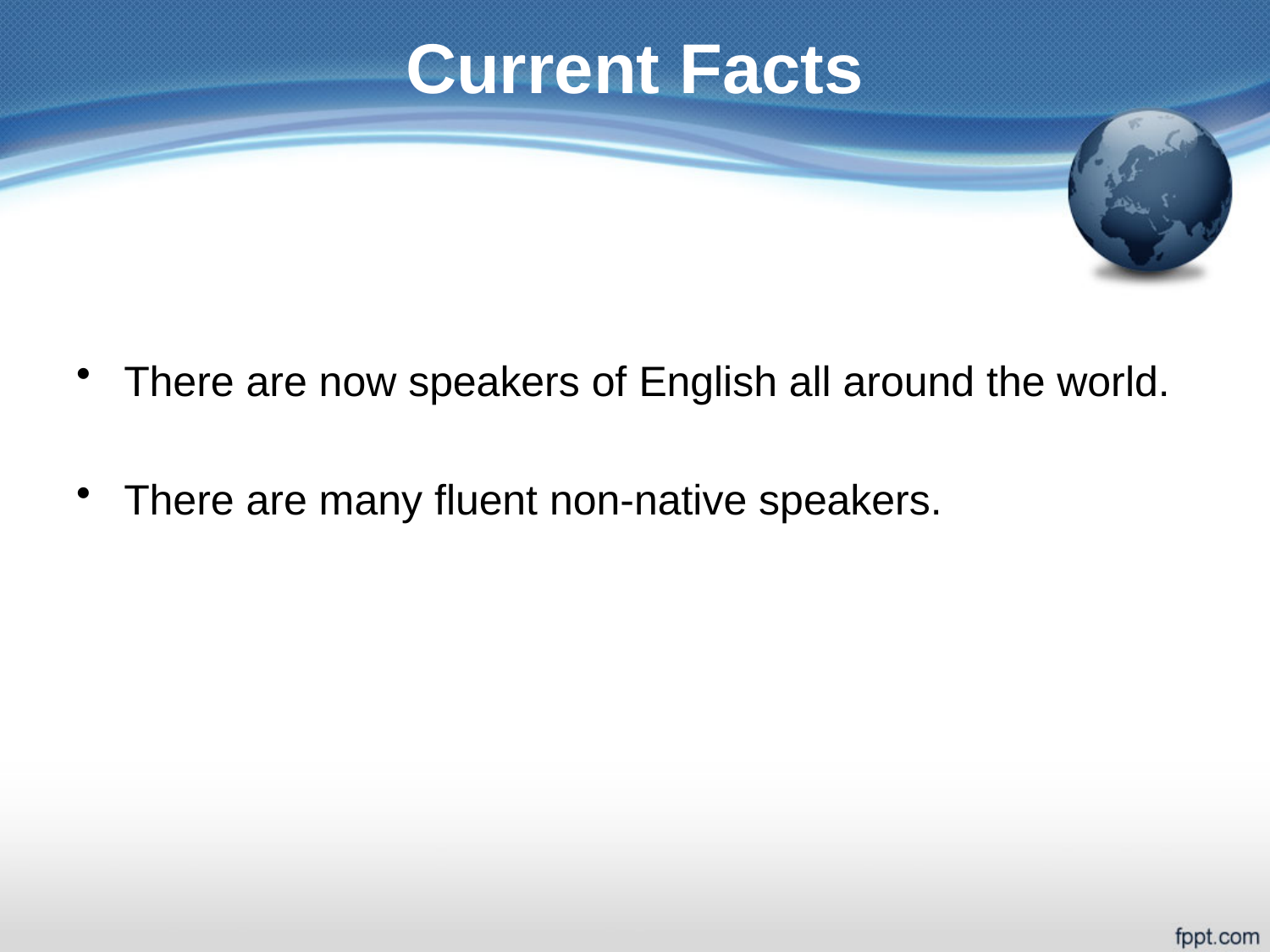

# Current Facts
There are now speakers of English all around the world.

There are many fluent non-native speakers.